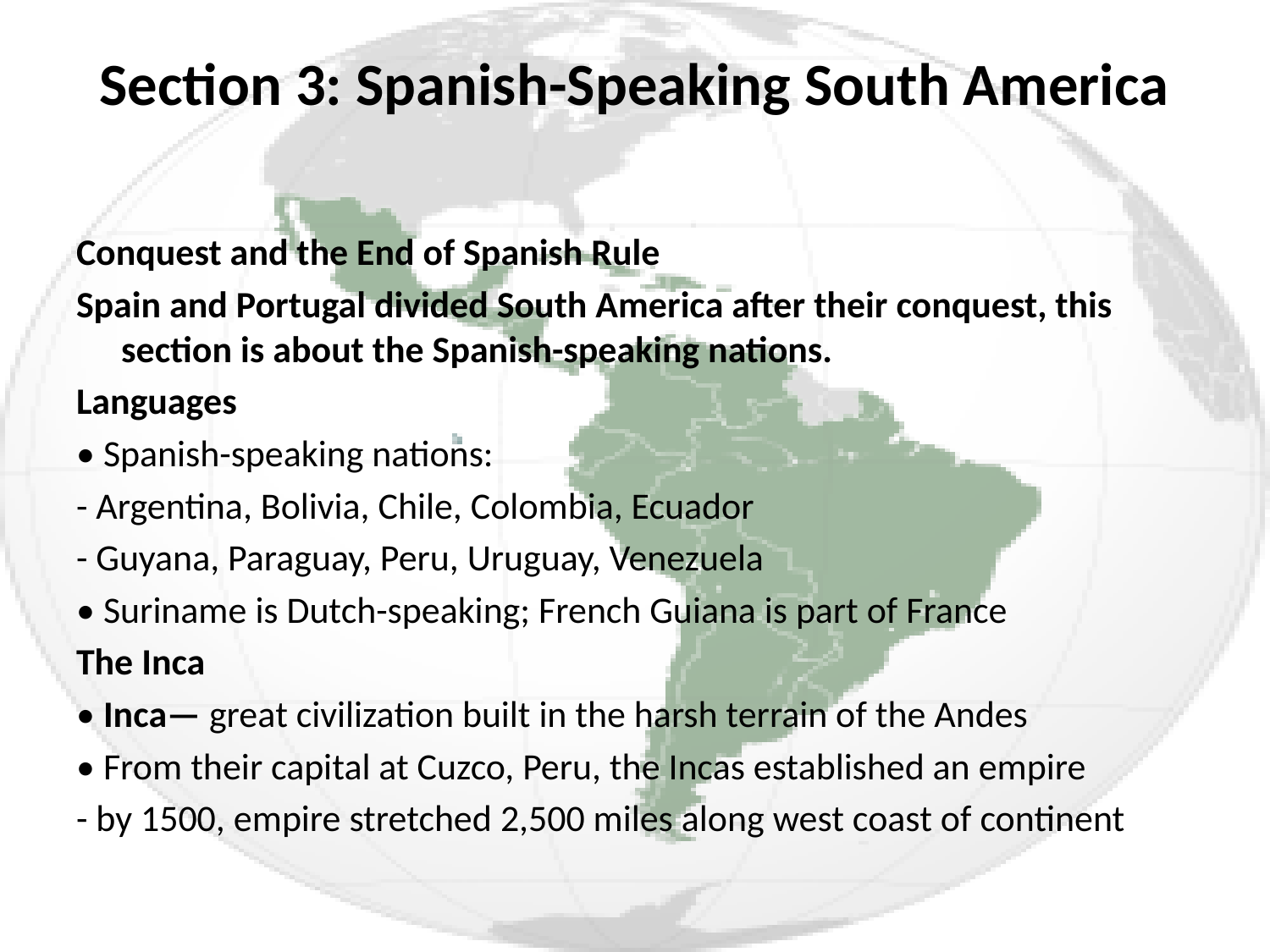

# Section 3: Spanish-Speaking South America
Conquest and the End of Spanish Rule
Spain and Portugal divided South America after their conquest, this section is about the Spanish-speaking nations.
Languages
• Spanish-speaking nations:
- Argentina, Bolivia, Chile, Colombia, Ecuador
- Guyana, Paraguay, Peru, Uruguay, Venezuela
• Suriname is Dutch-speaking; French Guiana is part of France
The Inca
• Inca— great civilization built in the harsh terrain of the Andes
• From their capital at Cuzco, Peru, the Incas established an empire
- by 1500, empire stretched 2,500 miles along west coast of continent